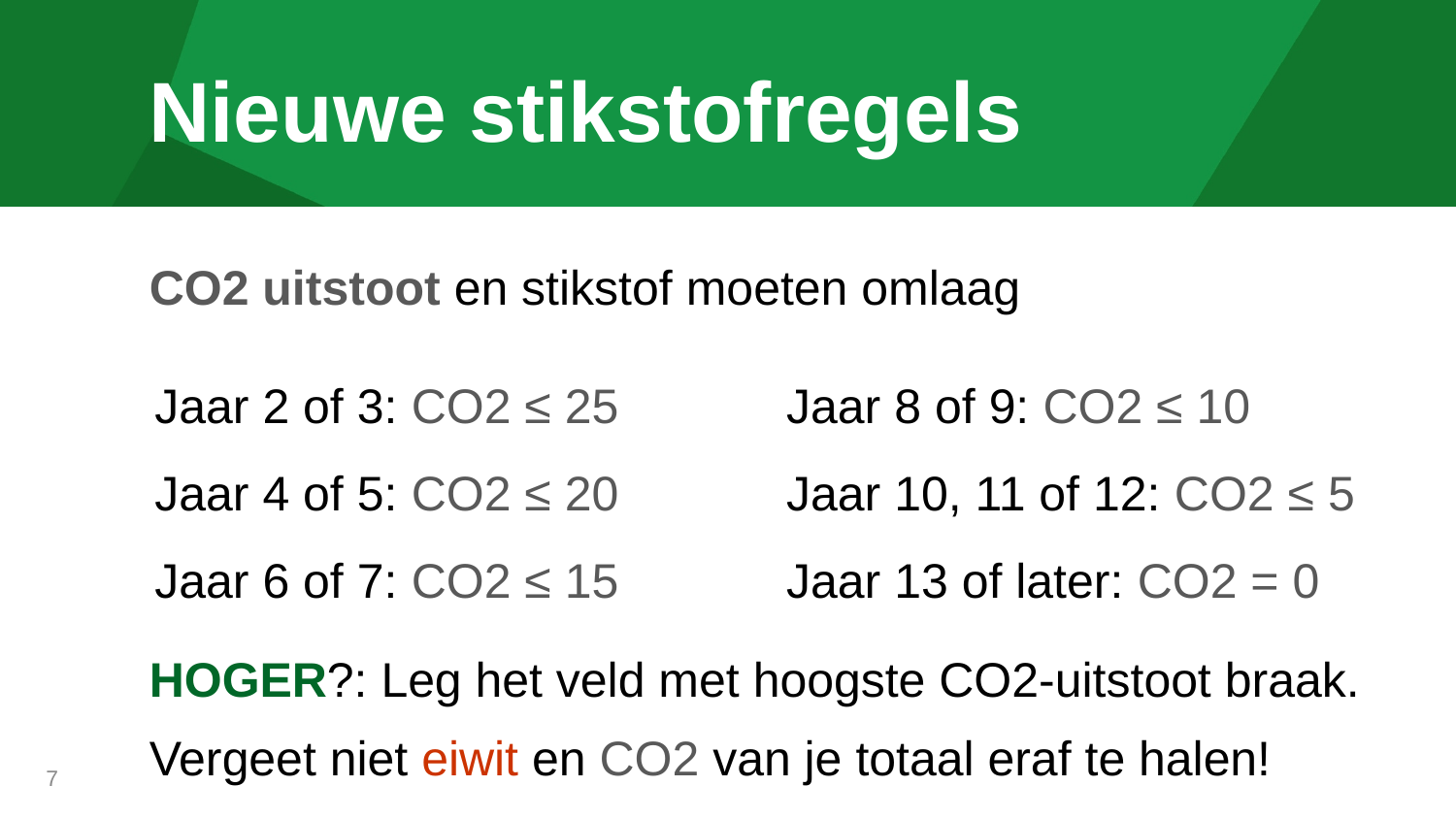

# Nieuwe stikstofregels
CO2 uitstoot en stikstof moeten omlaag

HOGER?: Leg het veld met hoogste CO2-uitstoot braak.
Vergeet niet eiwit en CO2 van je totaal eraf te halen!
Jaar 2 of 3: CO2 ≤ 25
Jaar 4 of 5: CO2 ≤ 20
Jaar 6 of 7: CO2 ≤ 15

Jaar 8 of 9: CO2 ≤ 10
Jaar 10, 11 of 12: CO2 ≤ 5
Jaar 13 of later: CO2 = 0

7